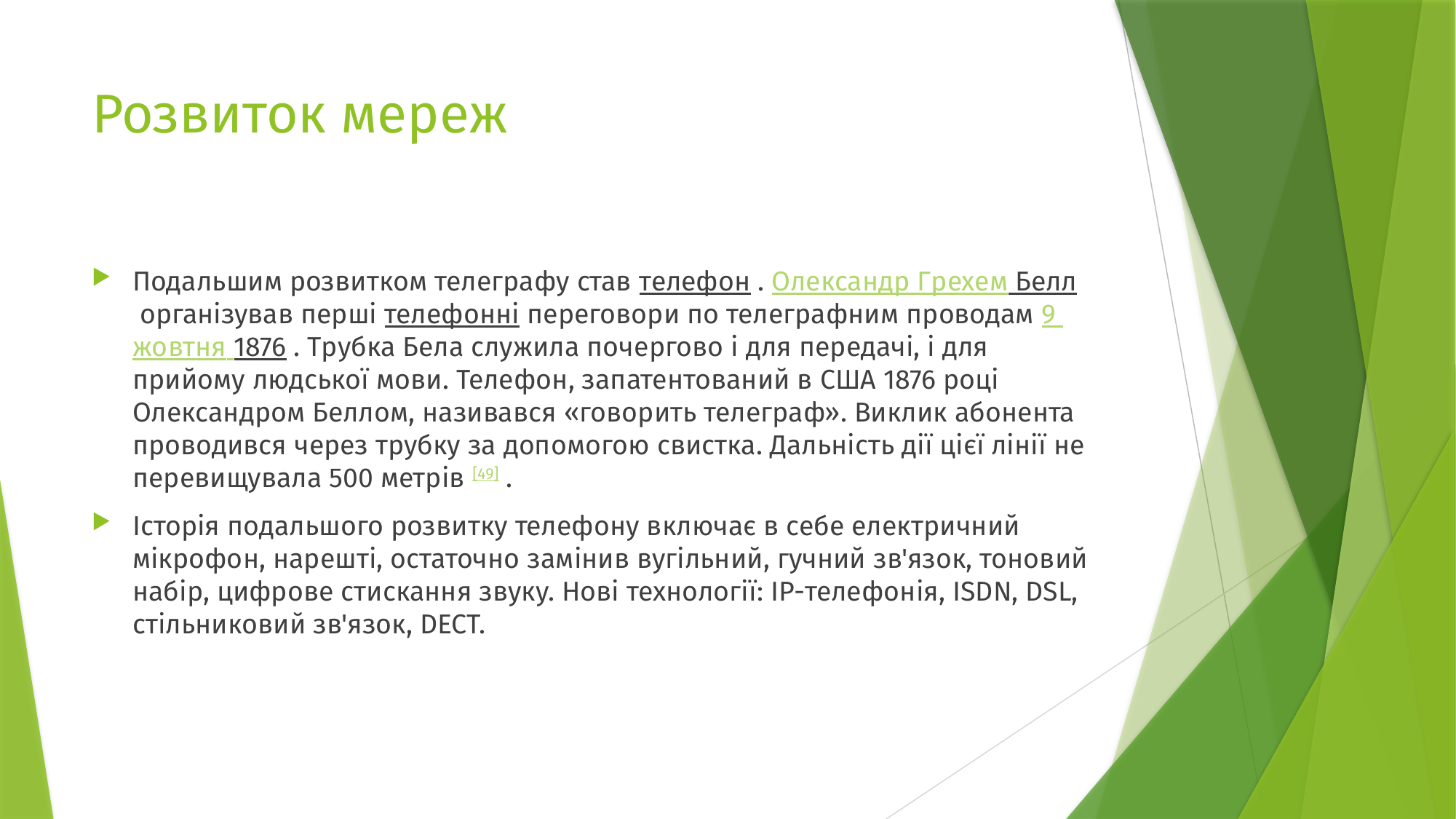

# Розвиток мереж
Подальшим розвитком телеграфу став телефон . Олександр Грехем Белл організував перші телефонні переговори по телеграфним проводам 9 жовтня 1876 . Трубка Бела служила почергово і для передачі, і для прийому людської мови. Телефон, запатентований в США 1876 році Олександром Беллом, називався «говорить телеграф». Виклик абонента проводився через трубку за допомогою свистка. Дальність дії цієї лінії не перевищувала 500 метрів [49] .
Історія подальшого розвитку телефону включає в себе електричний мікрофон, нарешті, остаточно замінив вугільний, гучний зв'язок, тоновий набір, цифрове стискання звуку. Нові технології: IP-телефонія, ISDN, DSL, стільниковий зв'язок, DECT.